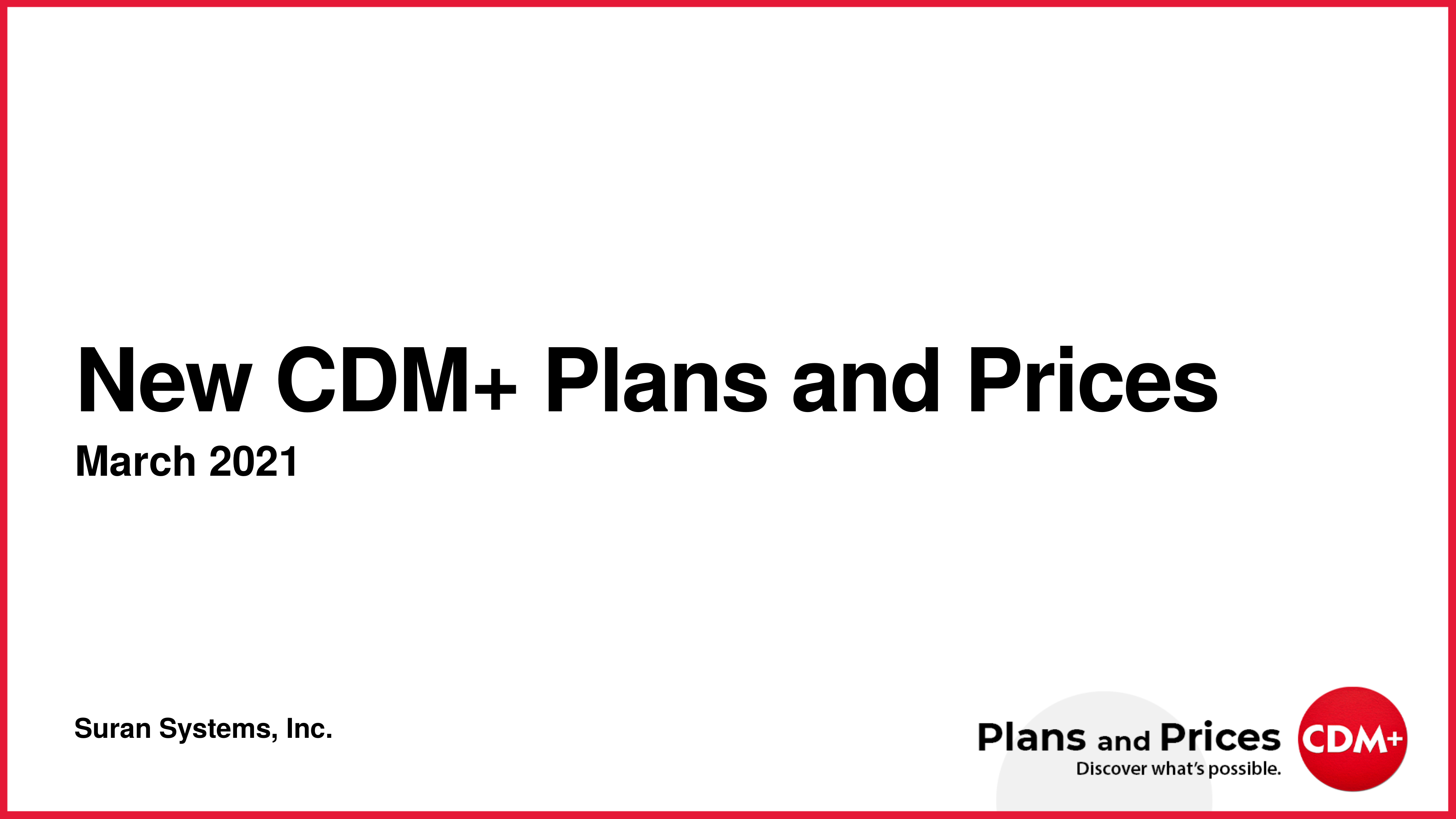

# New CDM+ Plans and Prices
March 2021
Suran Systems, Inc.